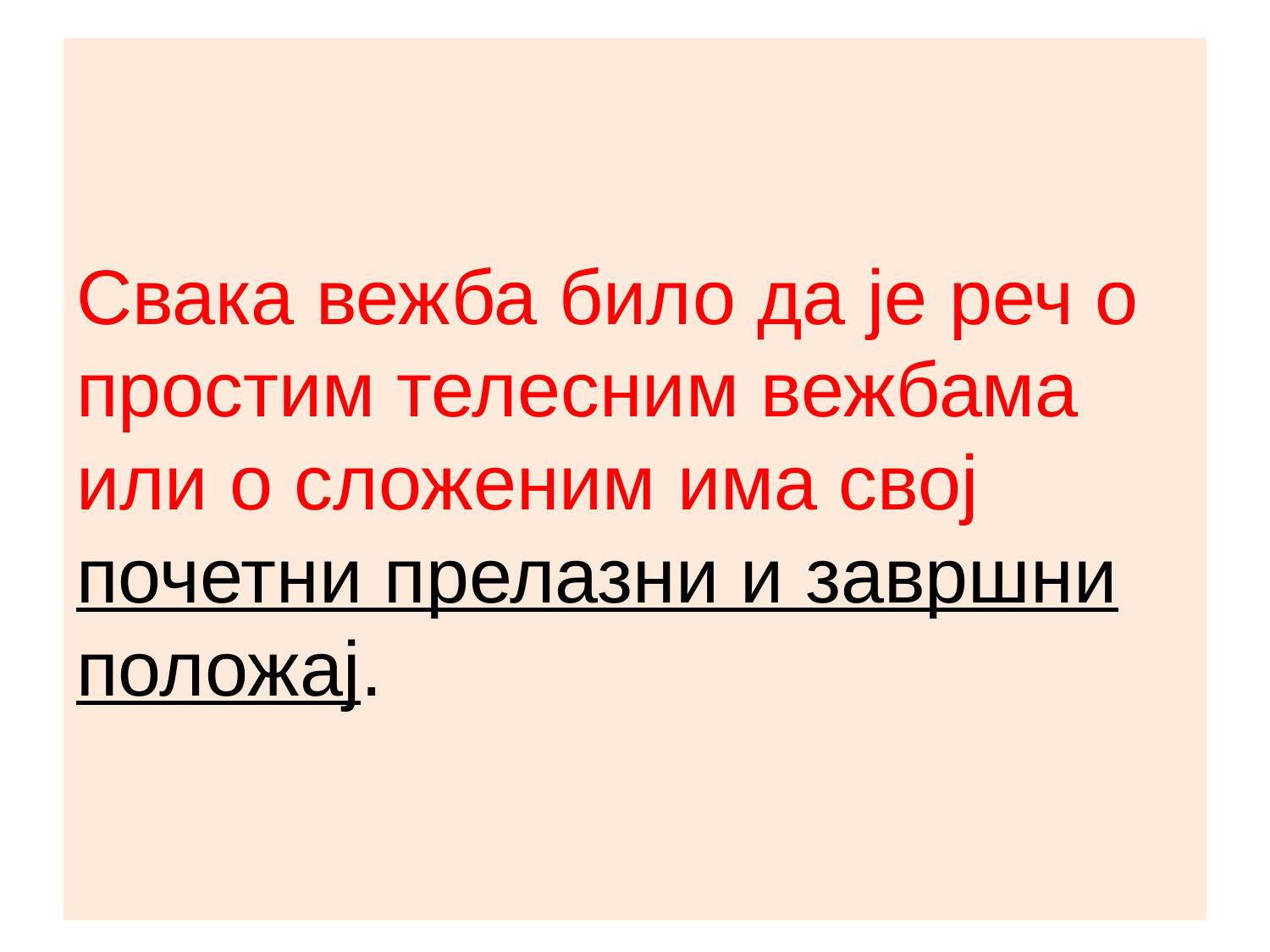

# Свака вежба било да је реч о простим телесним вежбама или о сложеним има свој почетни прелазни и завршни положај.